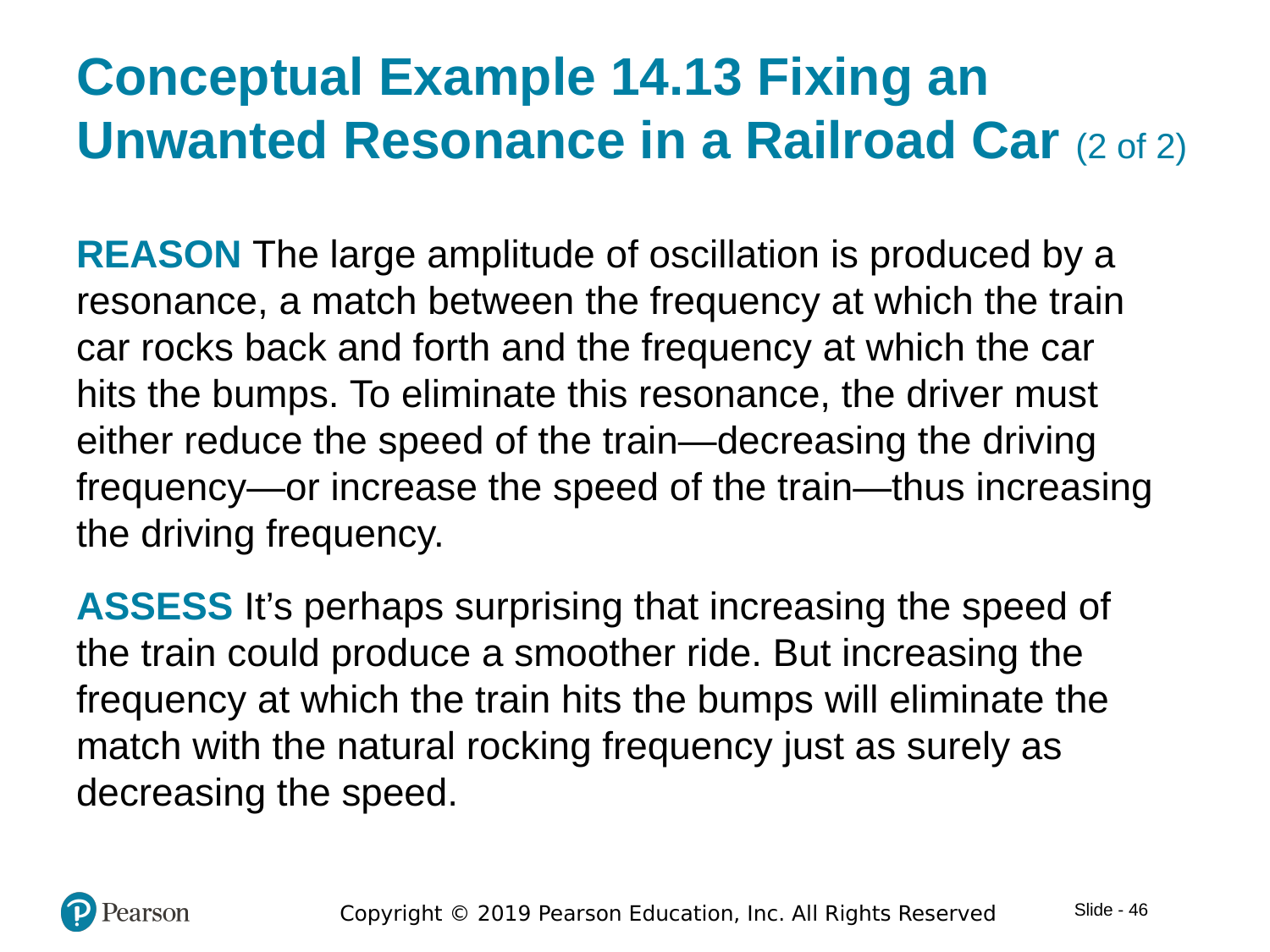

# Conceptual Example 14.13 Fixing an Unwanted Resonance in a Railroad Car (2 of 2)
REASON The large amplitude of oscillation is produced by a resonance, a match between the frequency at which the train car rocks back and forth and the frequency at which the car hits the bumps. To eliminate this resonance, the driver must either reduce the speed of the train—decreasing the driving frequency—or increase the speed of the train—thus increasing the driving frequency.
ASSESS It’s perhaps surprising that increasing the speed of the train could produce a smoother ride. But increasing the frequency at which the train hits the bumps will eliminate the match with the natural rocking frequency just as surely as decreasing the speed.